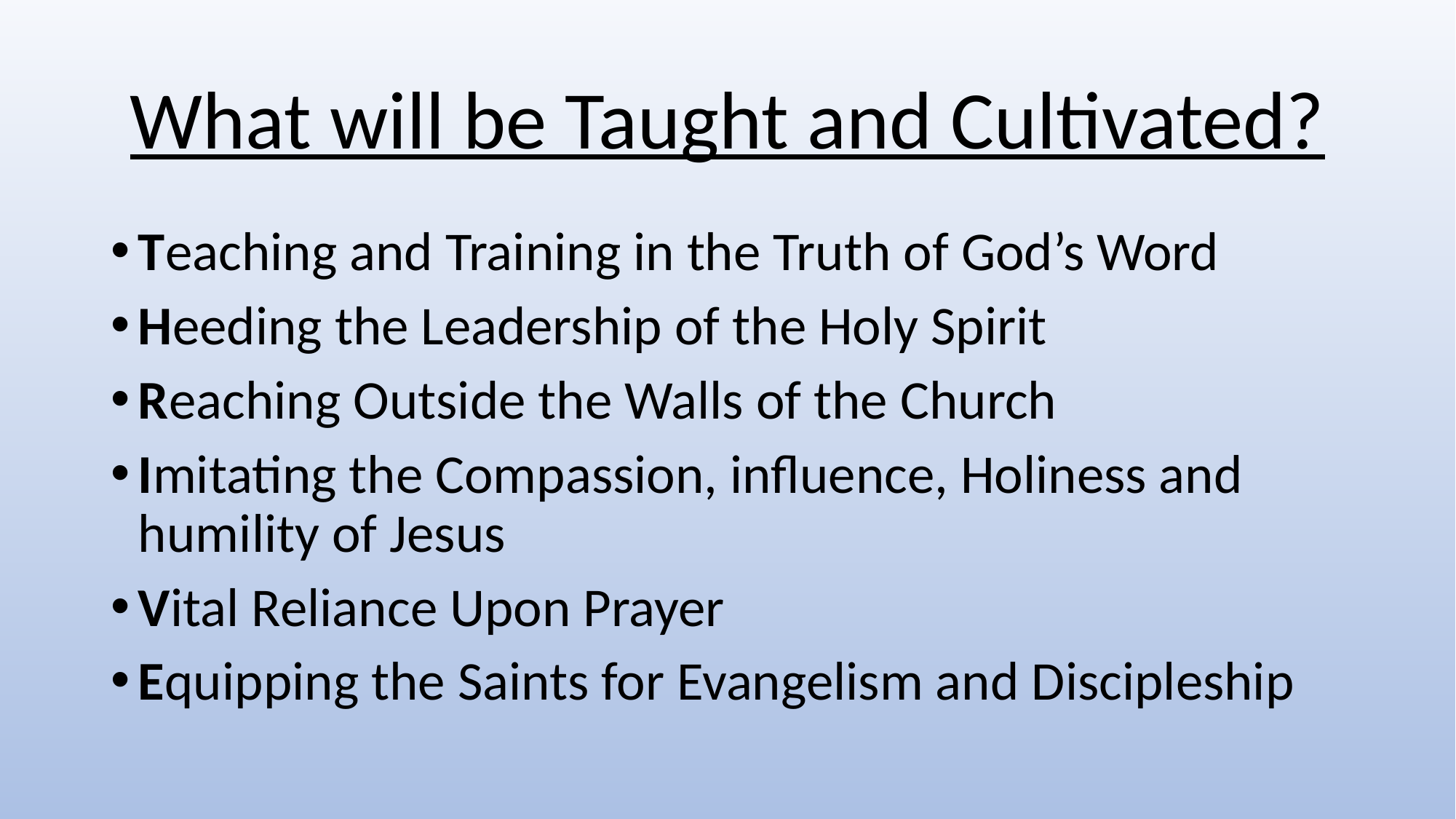

# What will be Taught and Cultivated?
Teaching and Training in the Truth of God’s Word
Heeding the Leadership of the Holy Spirit
Reaching Outside the Walls of the Church
Imitating the Compassion, influence, Holiness and humility of Jesus
Vital Reliance Upon Prayer
Equipping the Saints for Evangelism and Discipleship